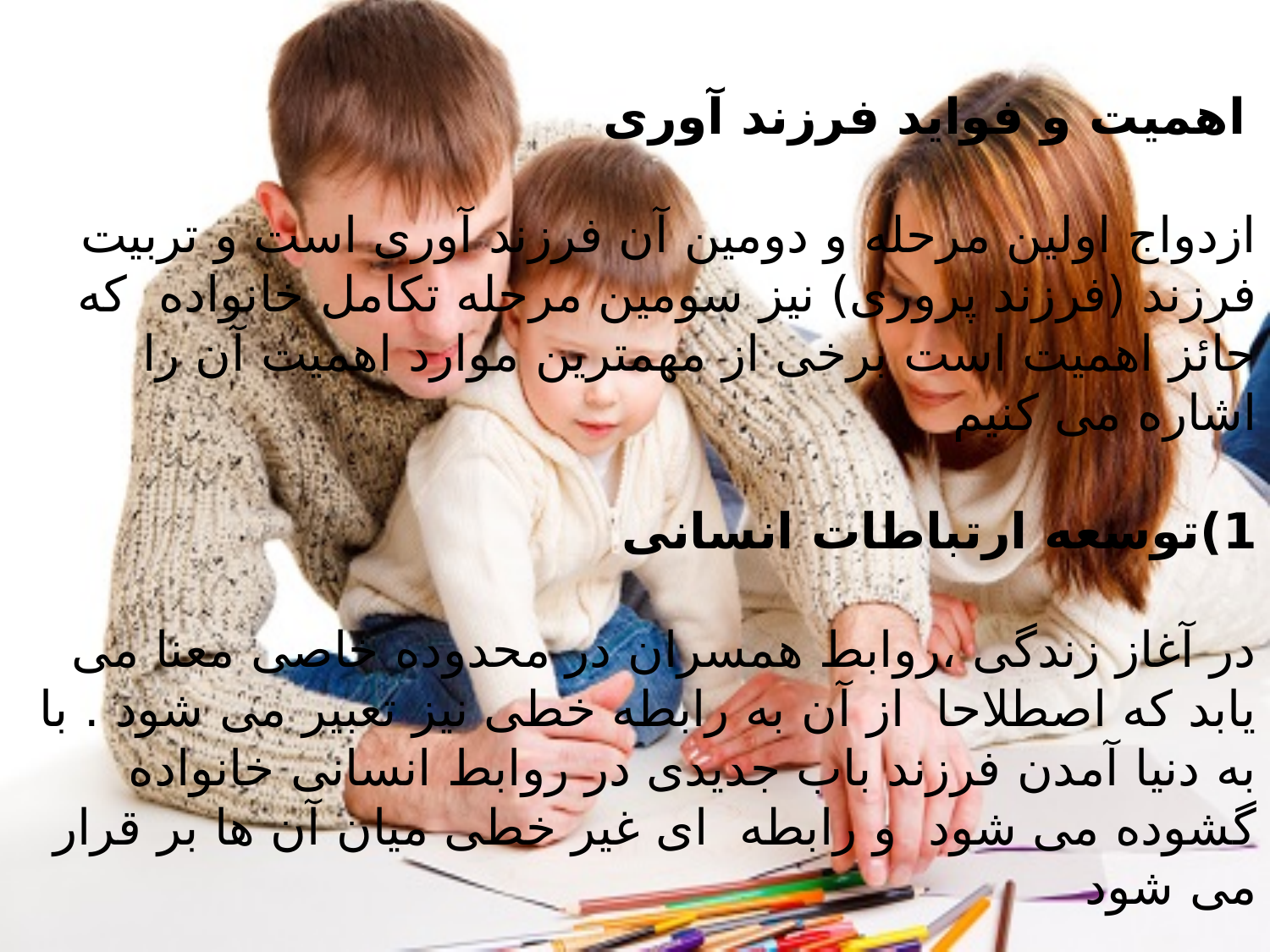

اهمیت و فواید فرزند آوری

ازدواج اولین مرحله و دومین آن فرزند آوری است و تربیت فرزند (فرزند پروری) نیز سومین مرحله تکامل خانواده  که حائز اهمیت است برخی از مهمترین موارد اهمیت آن را اشاره می کنیم

1)توسعه ارتباطات انسانی

در آغاز زندگی ،روابط همسران در محدوده خاصی معنا می یابد که اصطلاحا  از آن به رابطه خطی نیز تعبیر می شود . با به دنیا آمدن فرزند باب جدیدی در روابط انسانی خانواده گشوده می شود  و رابطه  ای غیر خطی میان آن ها بر قرار می شود